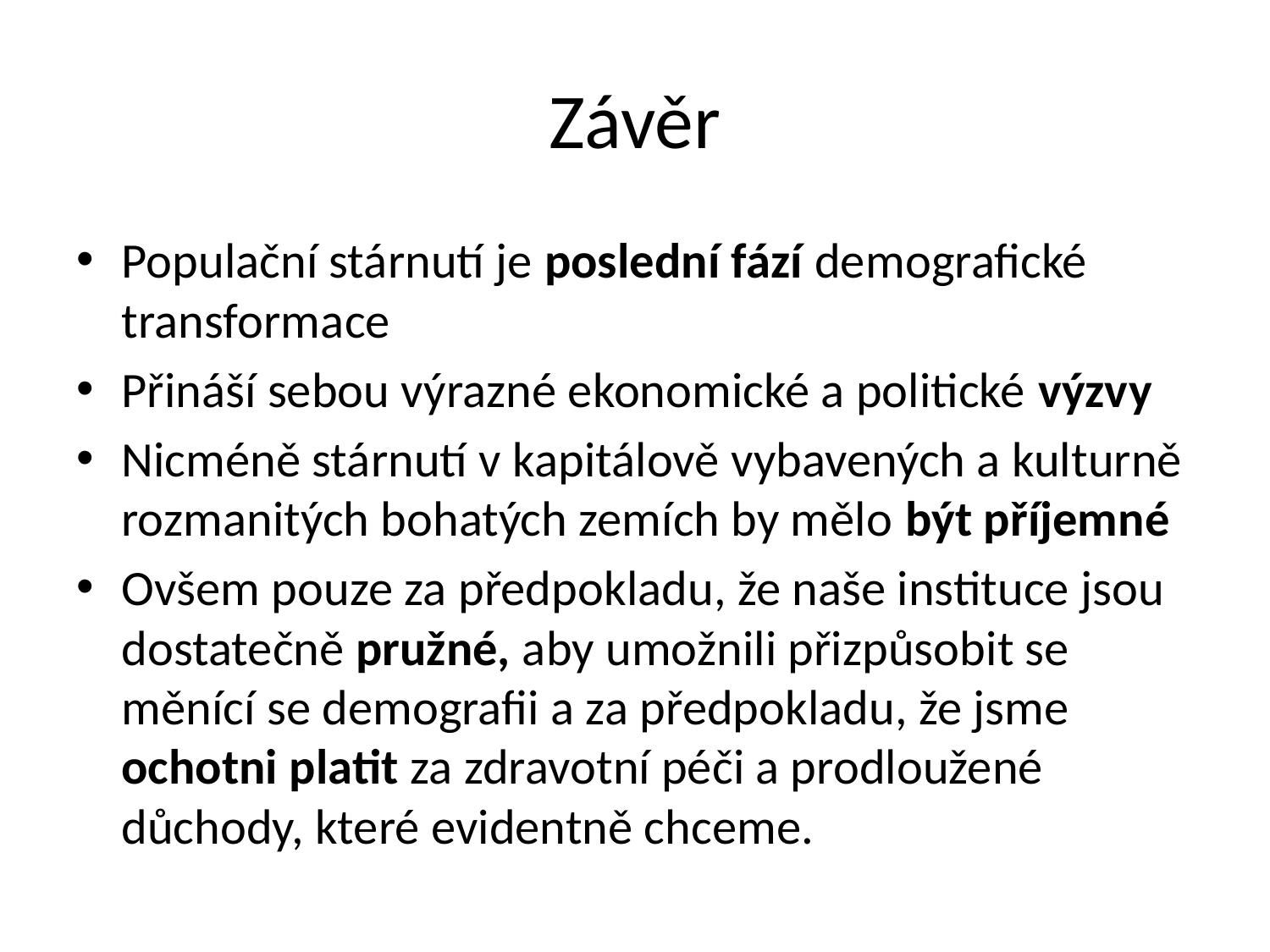

# Závěr
Populační stárnutí je poslední fází demografické transformace
Přináší sebou výrazné ekonomické a politické výzvy
Nicméně stárnutí v kapitálově vybavených a kulturně rozmanitých bohatých zemích by mělo být příjemné
Ovšem pouze za předpokladu, že naše instituce jsou dostatečně pružné, aby umožnili přizpůsobit se měnící se demografii a za předpokladu, že jsme ochotni platit za zdravotní péči a prodloužené důchody, které evidentně chceme.